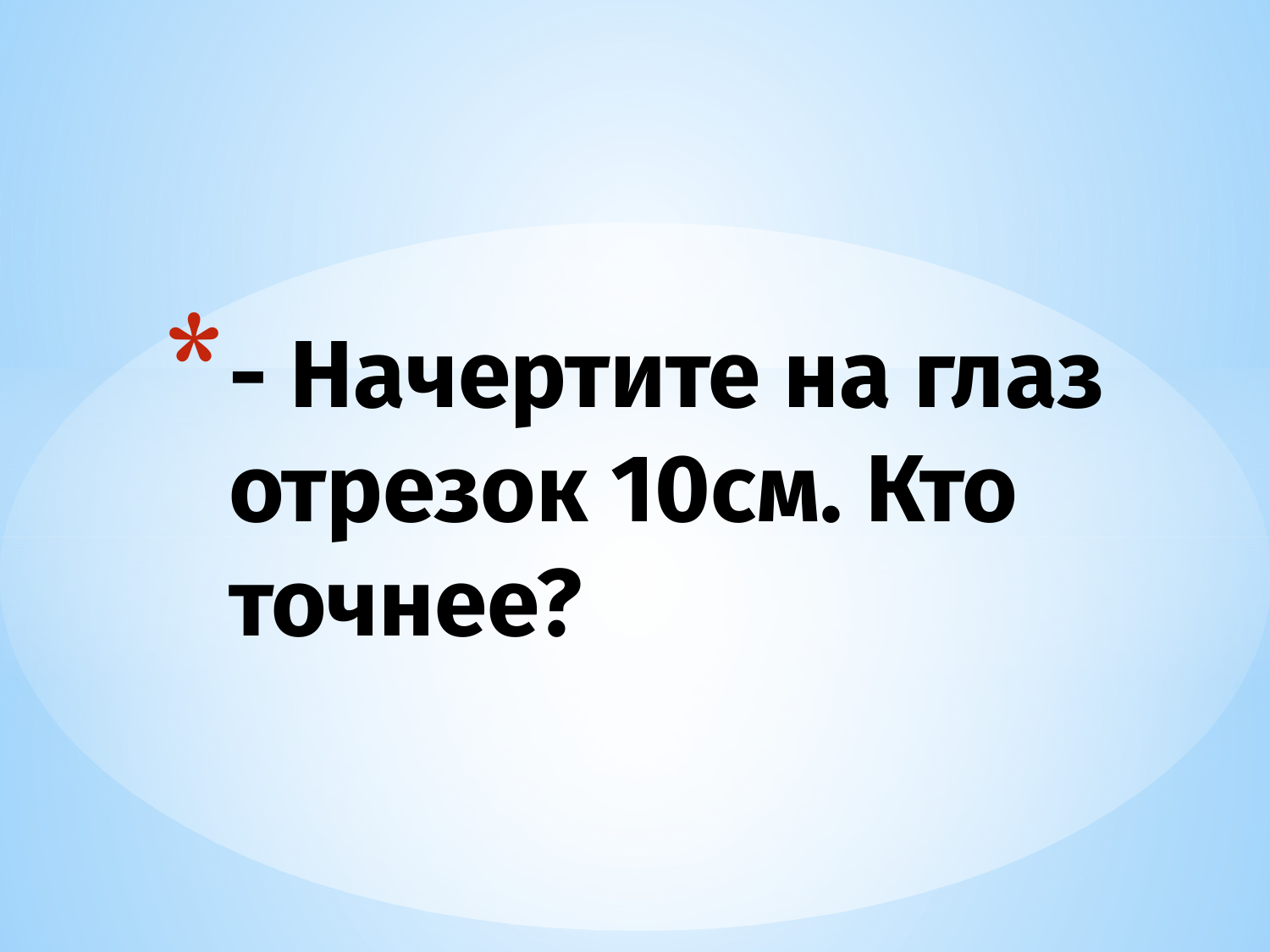

# - Начертите на глаз отрезок 10см. Кто точнее?